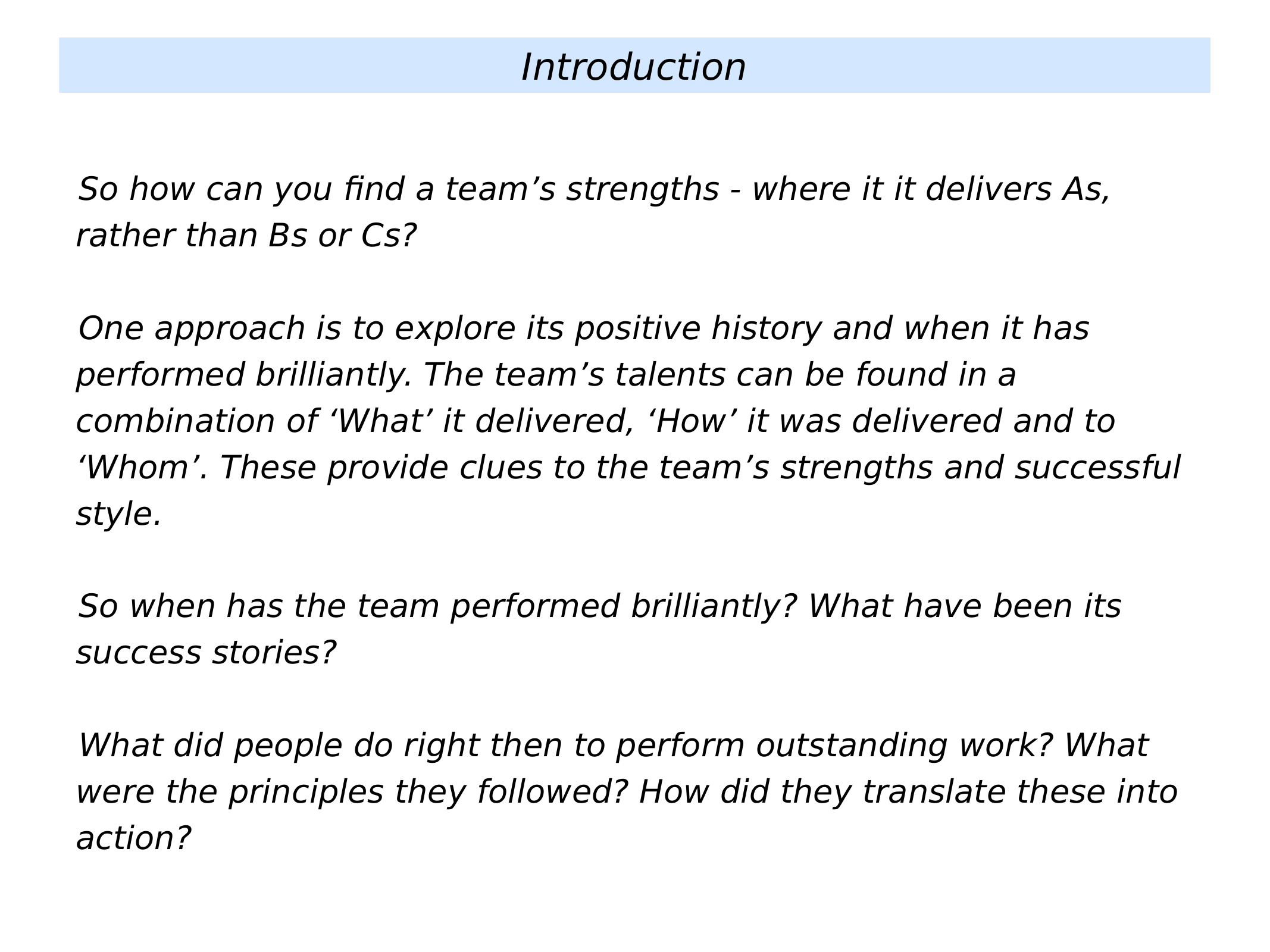

Introduction
So how can you find a team’s strengths - where it it delivers As, rather than Bs or Cs?

One approach is to explore its positive history and when it has performed brilliantly. The team’s talents can be found in a combination of ‘What’ it delivered, ‘How’ it was delivered and to ‘Whom’. These provide clues to the team’s strengths and successful style.

So when has the team performed brilliantly? What have been its success stories?

What did people do right then to perform outstanding work? What were the principles they followed? How did they translate these into action?